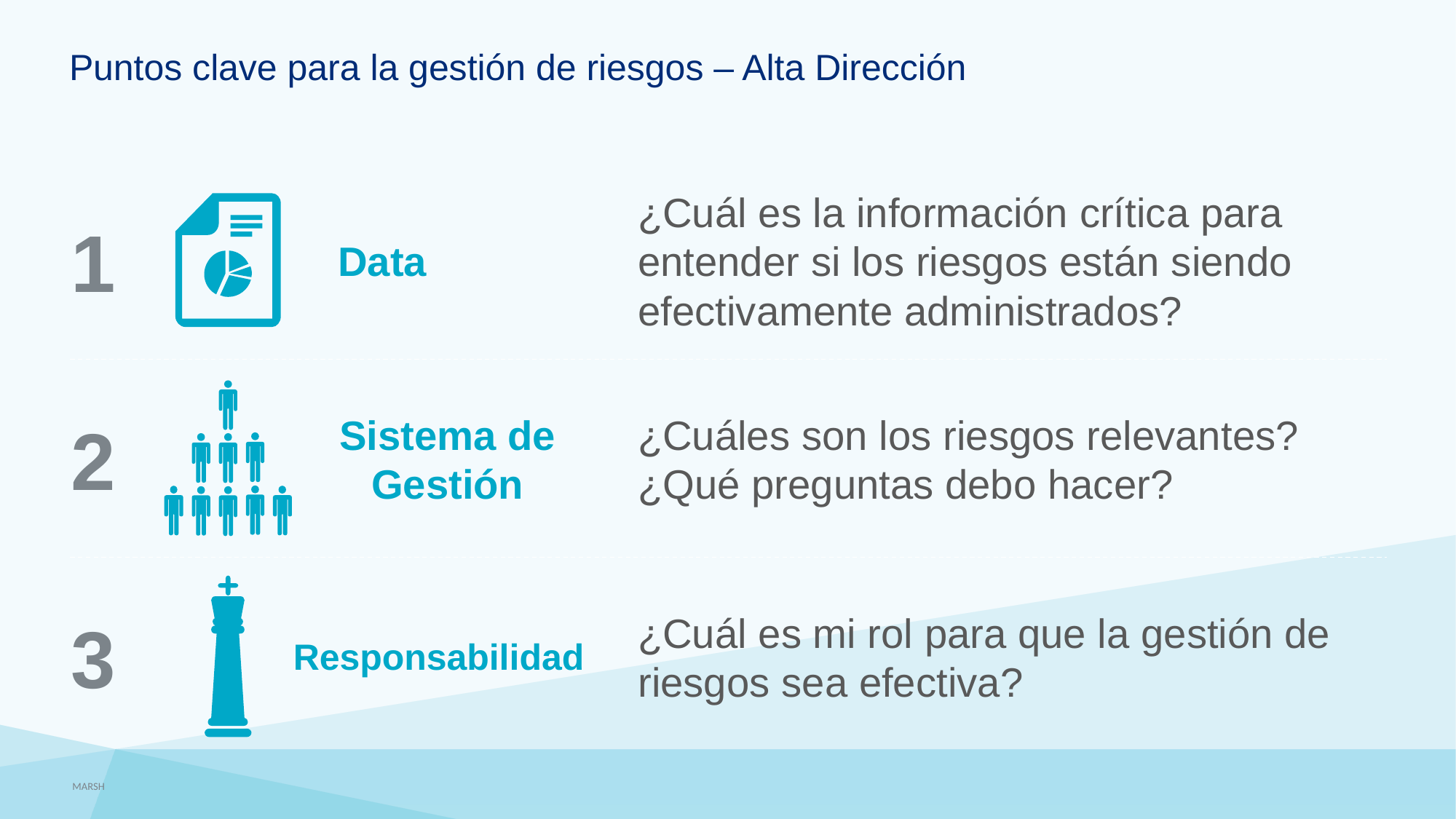

# Puntos clave para la gestión de riesgos – Alta Dirección
¿Cuál es la información crítica para entender si los riesgos están siendo efectivamente administrados?

1
Data

Sistema de Gestión
¿Cuáles son los riesgos relevantes? ¿Qué preguntas debo hacer?
2

¿Cuál es mi rol para que la gestión de riesgos sea efectiva?
3
Responsabilidad